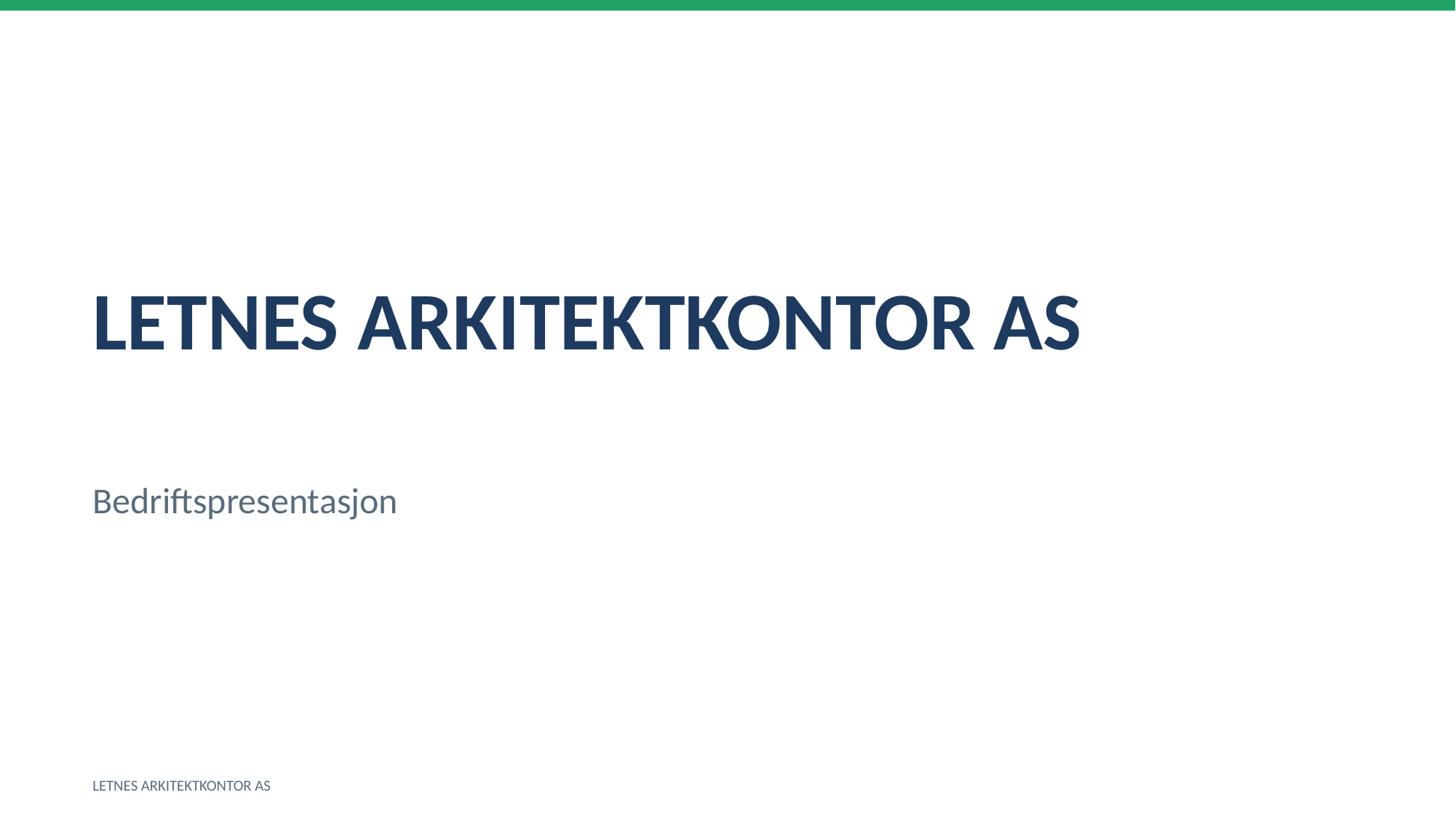

LETNES ARKITEKTKONTOR AS
Bedriftspresentasjon
LETNES ARKITEKTKONTOR AS